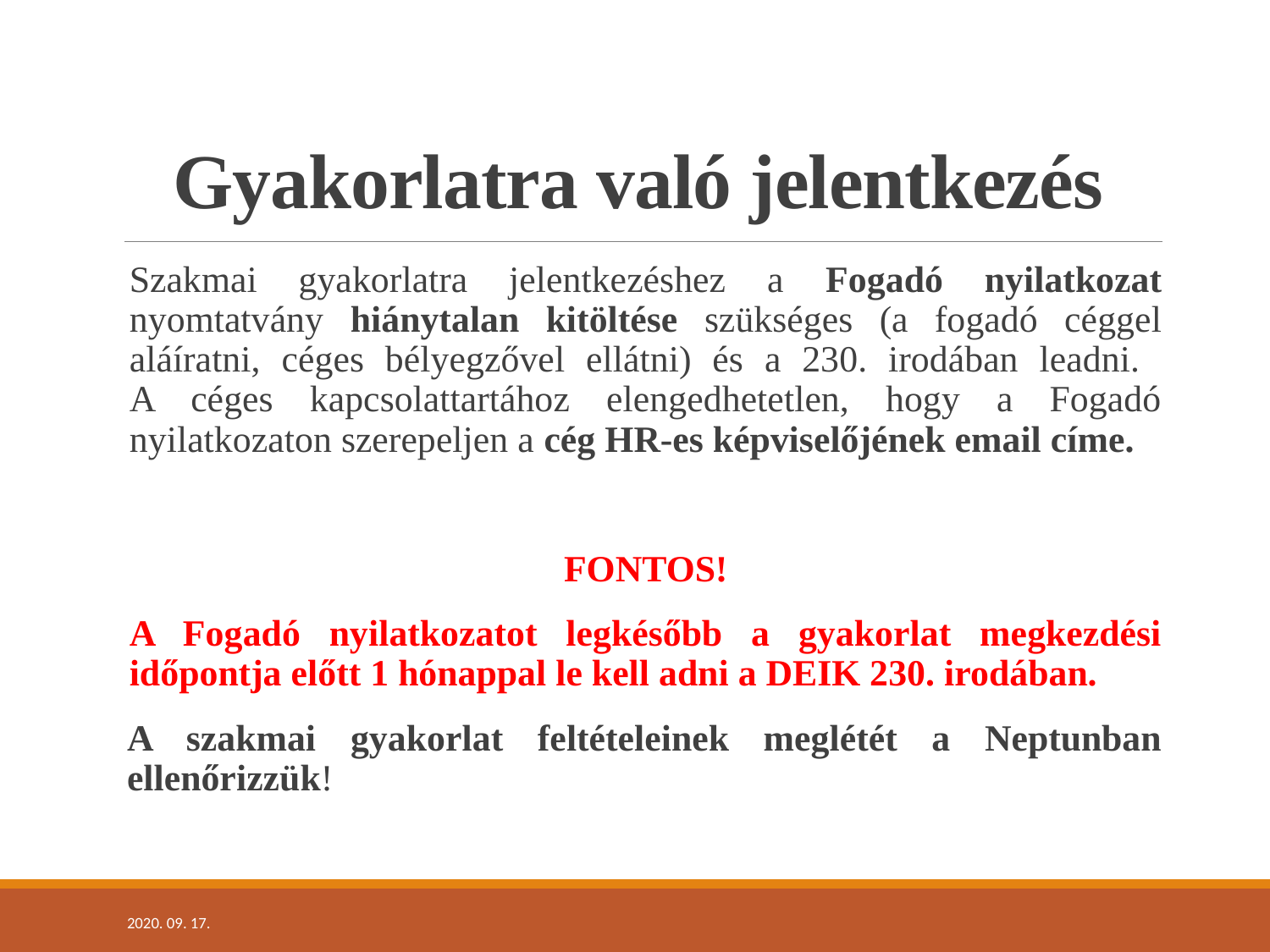

# Gyakorlatra való jelentkezés
Szakmai gyakorlatra jelentkezéshez a Fogadó nyilatkozat nyomtatvány hiánytalan kitöltése szükséges (a fogadó céggel aláíratni, céges bélyegzővel ellátni) és a 230. irodában leadni.
A céges kapcsolattartához elengedhetetlen, hogy a Fogadó nyilatkozaton szerepeljen a cég HR-es képviselőjének email címe.

FONTOS!
A Fogadó nyilatkozatot legkésőbb a gyakorlat megkezdési időpontja előtt 1 hónappal le kell adni a DEIK 230. irodában.
A szakmai gyakorlat feltételeinek meglétét a Neptunban ellenőrizzük!
2020. 09. 17.